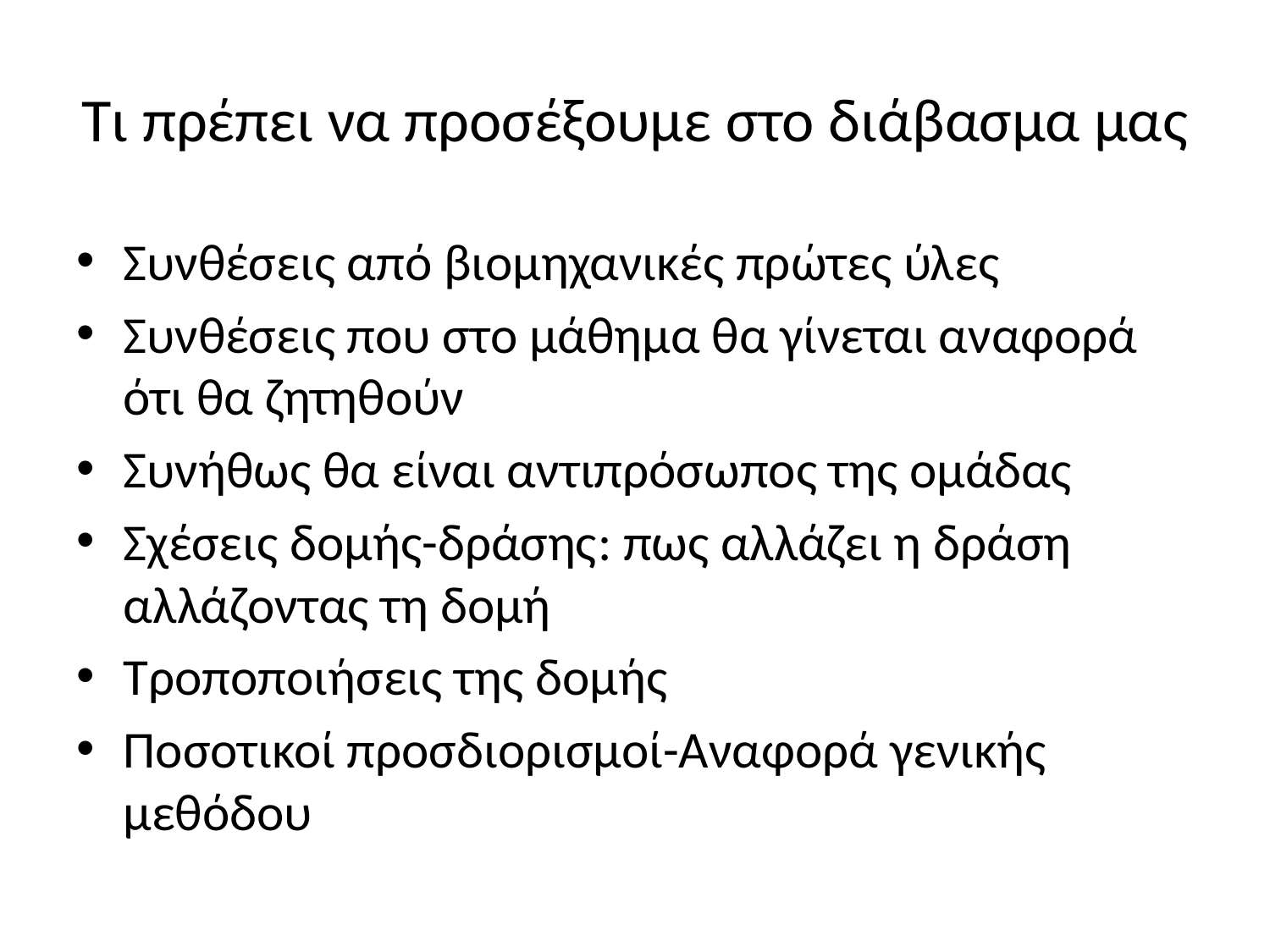

# Τι πρέπει να προσέξουμε στο διάβασμα μας
Συνθέσεις από βιομηχανικές πρώτες ύλες
Συνθέσεις που στο μάθημα θα γίνεται αναφορά ότι θα ζητηθούν
Συνήθως θα είναι αντιπρόσωπος της ομάδας
Σχέσεις δομής-δράσης: πως αλλάζει η δράση αλλάζοντας τη δομή
Τροποποιήσεις της δομής
Ποσοτικοί προσδιορισμοί-Αναφορά γενικής μεθόδου